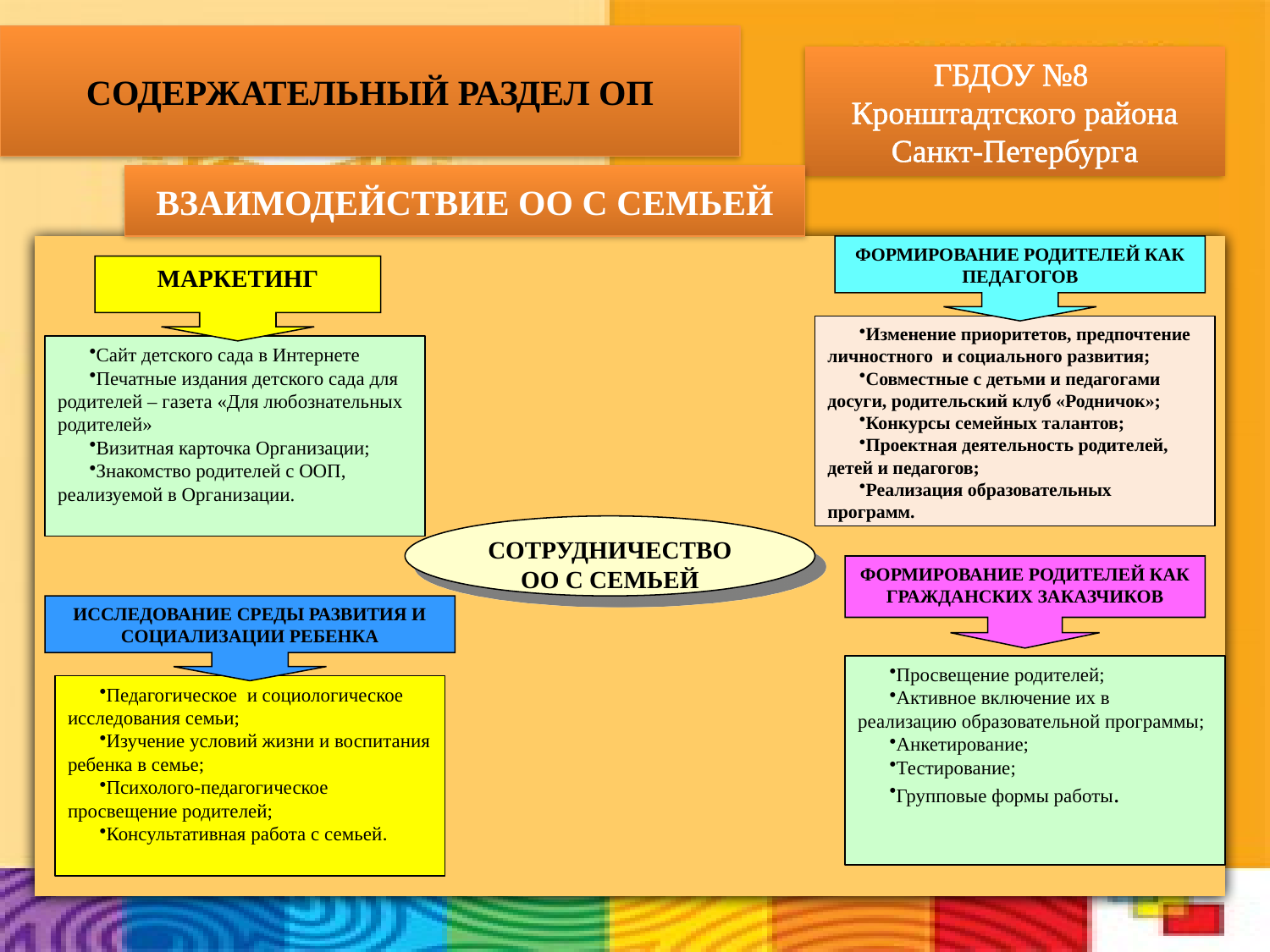

СОДЕРЖАТЕЛЬНЫЙ РАЗДЕЛ ОП
ГБДОУ №8
Кронштадтского района Санкт-Петербурга

ВЗАИМОДЕЙСТВИЕ ОО С СЕМЬЕЙ

ФОРМИРОВАНИЕ РОДИТЕЛЕЙ КАК ПЕДАГОГОВ
МАРКЕТИНГ
#
Изменение приоритетов, предпочтение личностного  и социального развития;
Совместные с детьми и педагогами досуги, родительский клуб «Родничок»;
Конкурсы семейных талантов;
Проектная деятельность родителей, детей и педагогов;
Реализация образовательных программ.
Сайт детского сада в Интернете
Печатные издания детского сада для родителей – газета «Для любознательных родителей»
Визитная карточка Организации;
Знакомство родителей с ООП, реализуемой в Организации.
СОТРУДНИЧЕСТВО ОО С СЕМЬЕЙ
ФОРМИРОВАНИЕ РОДИТЕЛЕЙ КАК ГРАЖДАНСКИХ ЗАКАЗЧИКОВ
ИССЛЕДОВАНИЕ СРЕДЫ РАЗВИТИЯ И СОЦИАЛИЗАЦИИ РЕБЕНКА
Просвещение родителей;
Активное включение их в реализацию образовательной программы;
Анкетирование;
Тестирование;
Групповые формы работы.
Педагогическое  и социологическое исследования семьи;
Изучение условий жизни и воспитания ребенка в семье;
Психолого-педагогическое просвещение родителей;
Консультативная работа с семьей.
Просвещение родителей;
Активное включение их в реализацию образовательной программы;
Анкетирование;
Тестирование;
Тренинговые занятия;
Групповые формы работы.
Просвещение родителей;
Активное включение их в реализацию образовательной программы;
Анкетирование;
Тестирование;
Тренинговые занятия;
Групповые формы работы.
Просвещение родителей;
Активное включение их в реализацию образовательной программы;
Анкетирование;
Тестирование;
Тренинговые занятия;
Групповые формы работы.